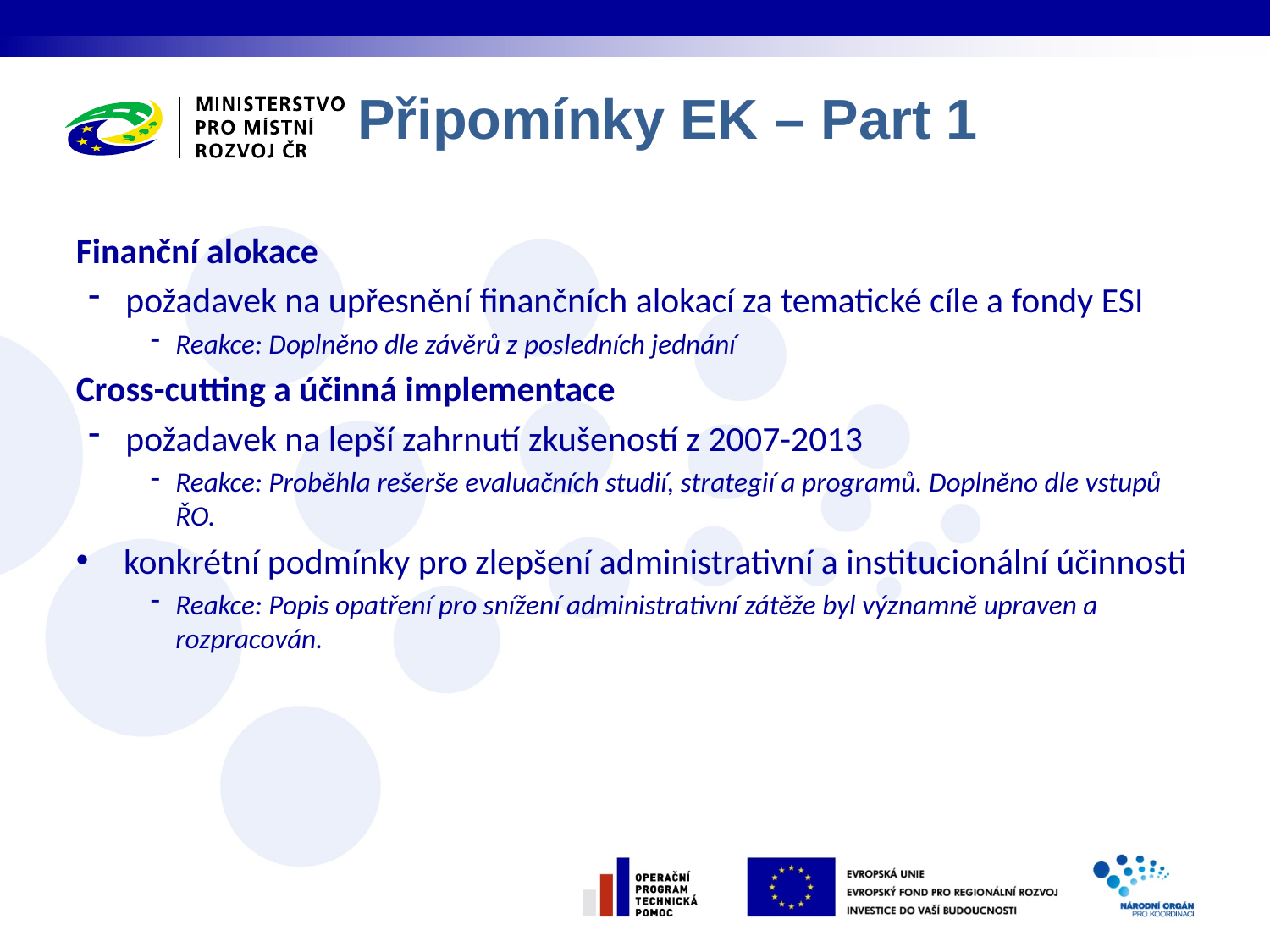

# Připomínky EK – Part 1
Finanční alokace
požadavek na upřesnění finančních alokací za tematické cíle a fondy ESI
Reakce: Doplněno dle závěrů z posledních jednání
Cross-cutting a účinná implementace
požadavek na lepší zahrnutí zkušeností z 2007-2013
Reakce: Proběhla rešerše evaluačních studií, strategií a programů. Doplněno dle vstupů ŘO.
konkrétní podmínky pro zlepšení administrativní a institucionální účinnosti
Reakce: Popis opatření pro snížení administrativní zátěže byl významně upraven a rozpracován.